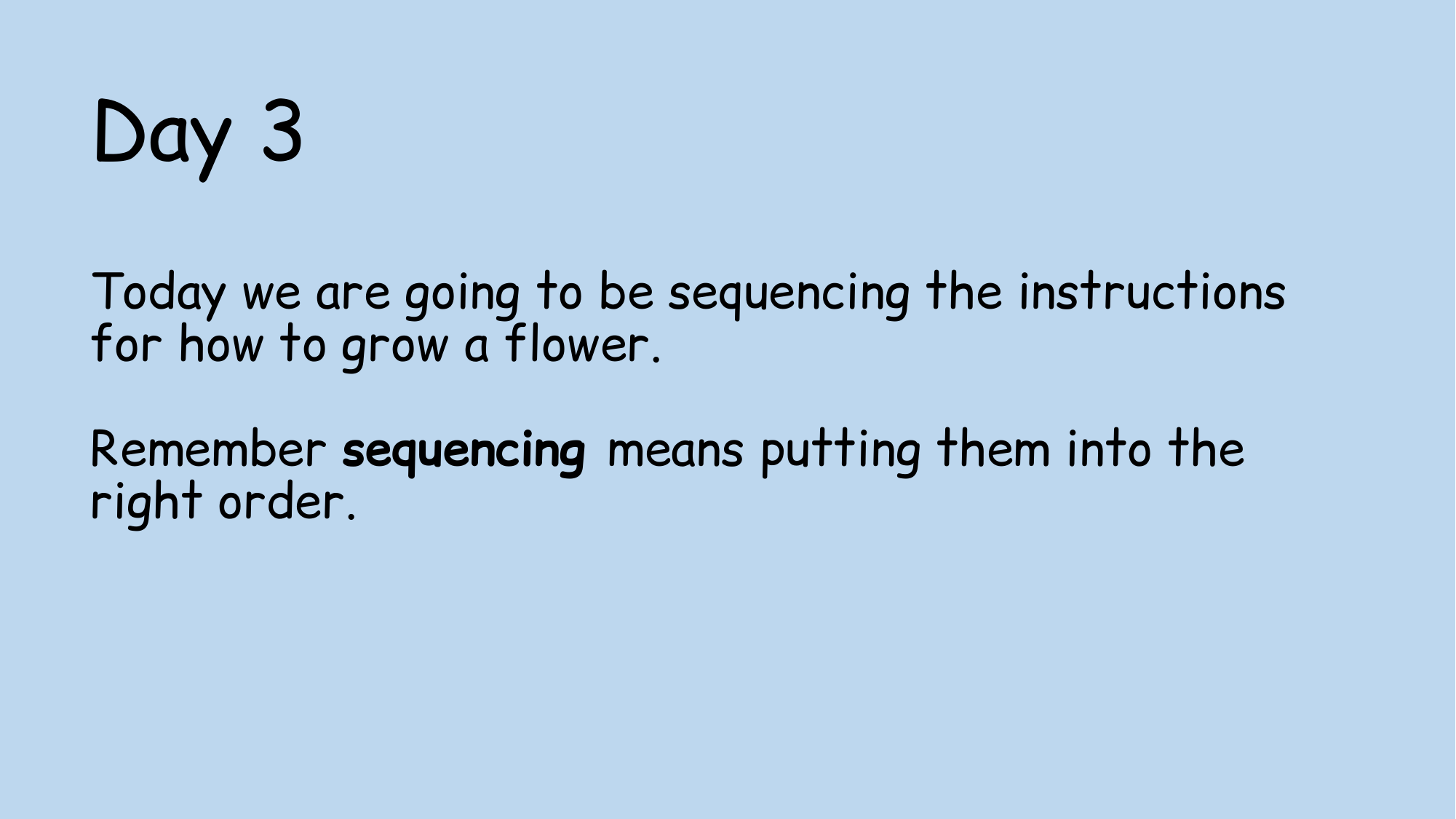

# Day 3 Today we are going to be sequencing the instructions for how to grow a flower. Remember sequencing means putting them into the right order.